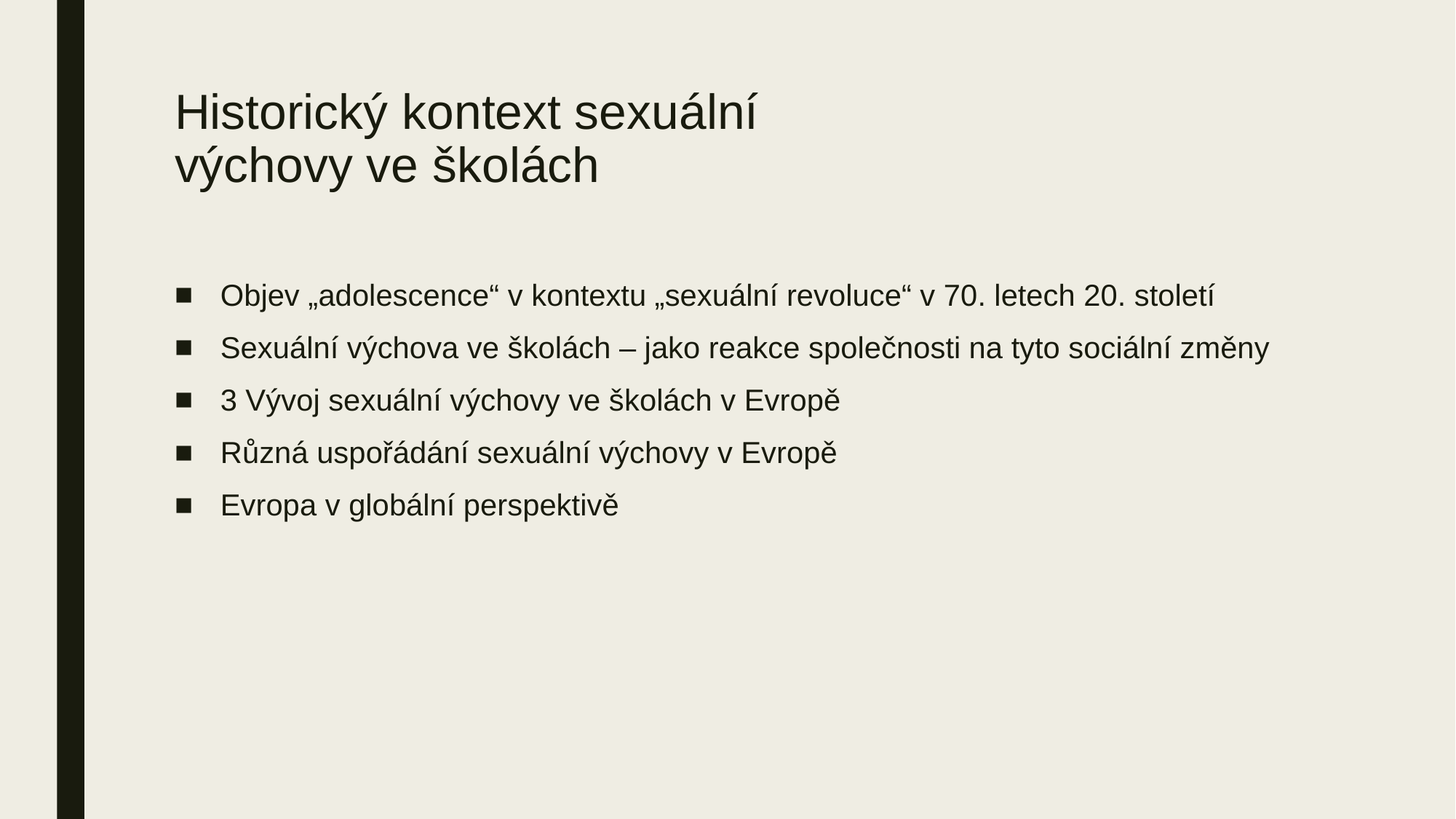

# Historický kontext sexuální výchovy ve školách
Objev „adolescence“ v kontextu „sexuální revoluce“ v 70. letech 20. století
Sexuální výchova ve školách – jako reakce společnosti na tyto sociální změny
3 Vývoj sexuální výchovy ve školách v Evropě
Různá uspořádání sexuální výchovy v Evropě
Evropa v globální perspektivě